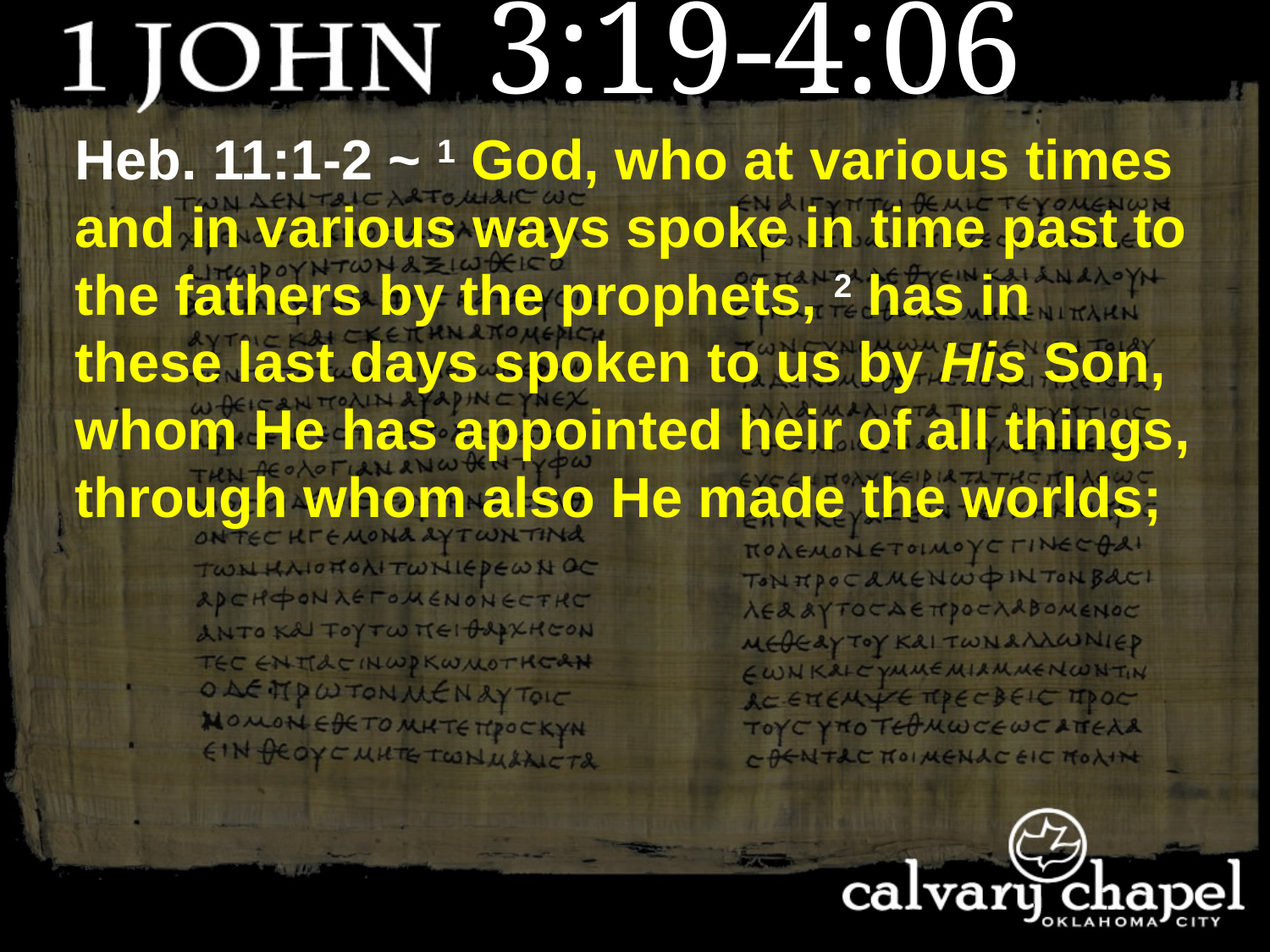

3:19-4:06
Heb. 11:1-2 ~ 1 God, who at various times and in various ways spoke in time past to the fathers by the prophets, 2 has in these last days spoken to us by His Son, whom He has appointed heir of all things, through whom also He made the worlds;